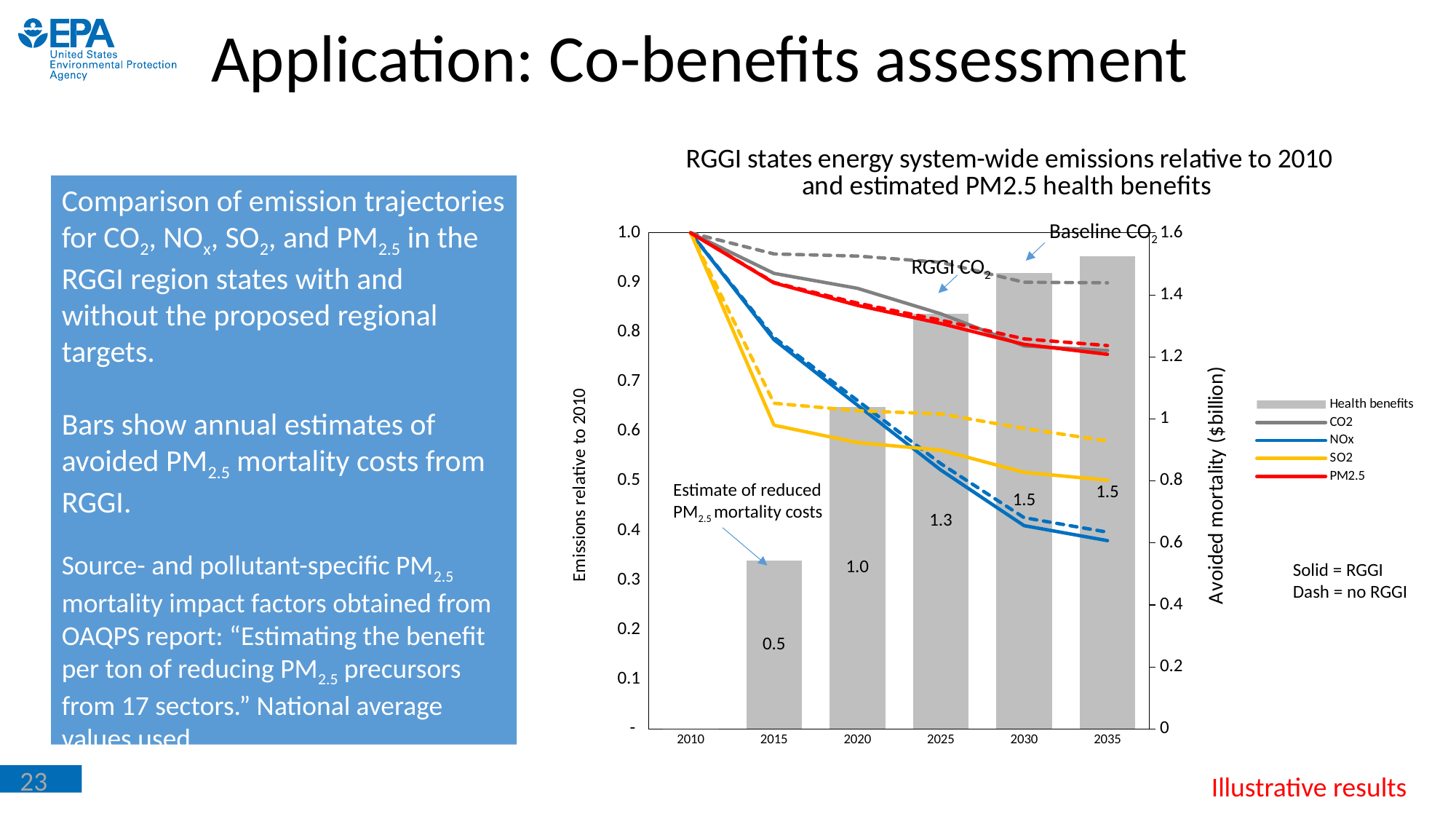

# Application: Co-benefits assessment

### Chart: RGGI states energy system-wide emissions relative to 2010
and estimated PM2.5 health benefits

| Category | Health benefits | CO2 | CO2 | Nox | NOx | SO2 | SO2 | PM2.5 | PM2.5 |
|---|---|---|---|---|---|---|---|---|---|
| 2010 | 0.0 | 1.0 | 1.0 | 1.0 | 1.0 | 1.0 | 1.0 | 1.0 | 1.0 |
| 2015 | 0.5425494414204483 | 0.9575345600717028 | 0.918309122193426 | 0.7893280459457007 | 0.7846586075136055 | 0.6566430720747484 | 0.6124493516870325 | 0.900013104766556 | 0.899079964607662 |
| 2020 | 1.039022988744255 | 0.9532293315642932 | 0.888241133876524 | 0.6623384946227082 | 0.6528414814768996 | 0.6416535307081347 | 0.5772922778499611 | 0.8584624917071486 | 0.8539823898512279 |
| 2025 | 1.3397020401270219 | 0.940593079602569 | 0.8368675802077993 | 0.534898058137133 | 0.5219817038309927 | 0.6351296247351224 | 0.5619999186409715 | 0.8240654324743614 | 0.8173284558490876 |
| 2030 | 1.4695004961550675 | 0.9004988191358022 | 0.7720572750819238 | 0.425975151660597 | 0.4098300267373882 | 0.6058706174317344 | 0.5172827638363666 | 0.7863648213192894 | 0.7752714207075384 |
| 2035 | 1.5233719429589845 | 0.8993596984080099 | 0.762988519250475 | 0.39675242695233515 | 0.3796724691243288 | 0.5804155490836468 | 0.5014099077401076 | 0.7728920329819138 | 0.7552289656288121 |
Comparison of emission trajectories for CO2, NOx, SO2, and PM2.5 in the RGGI region states with and without the proposed regional targets.

Bars show annual estimates of avoided PM2.5 mortality costs from RGGI.

Source- and pollutant-specific PM2.5 mortality impact factors obtained from OAQPS report: “Estimating the benefit per ton of reducing PM2.5 precursors from 17 sectors.” National average values used.

Baseline CO2
RGGI CO2
Estimate of reduced
PM2.5 mortality costs
Solid = RGGI
Dash = no RGGI
Illustrative results